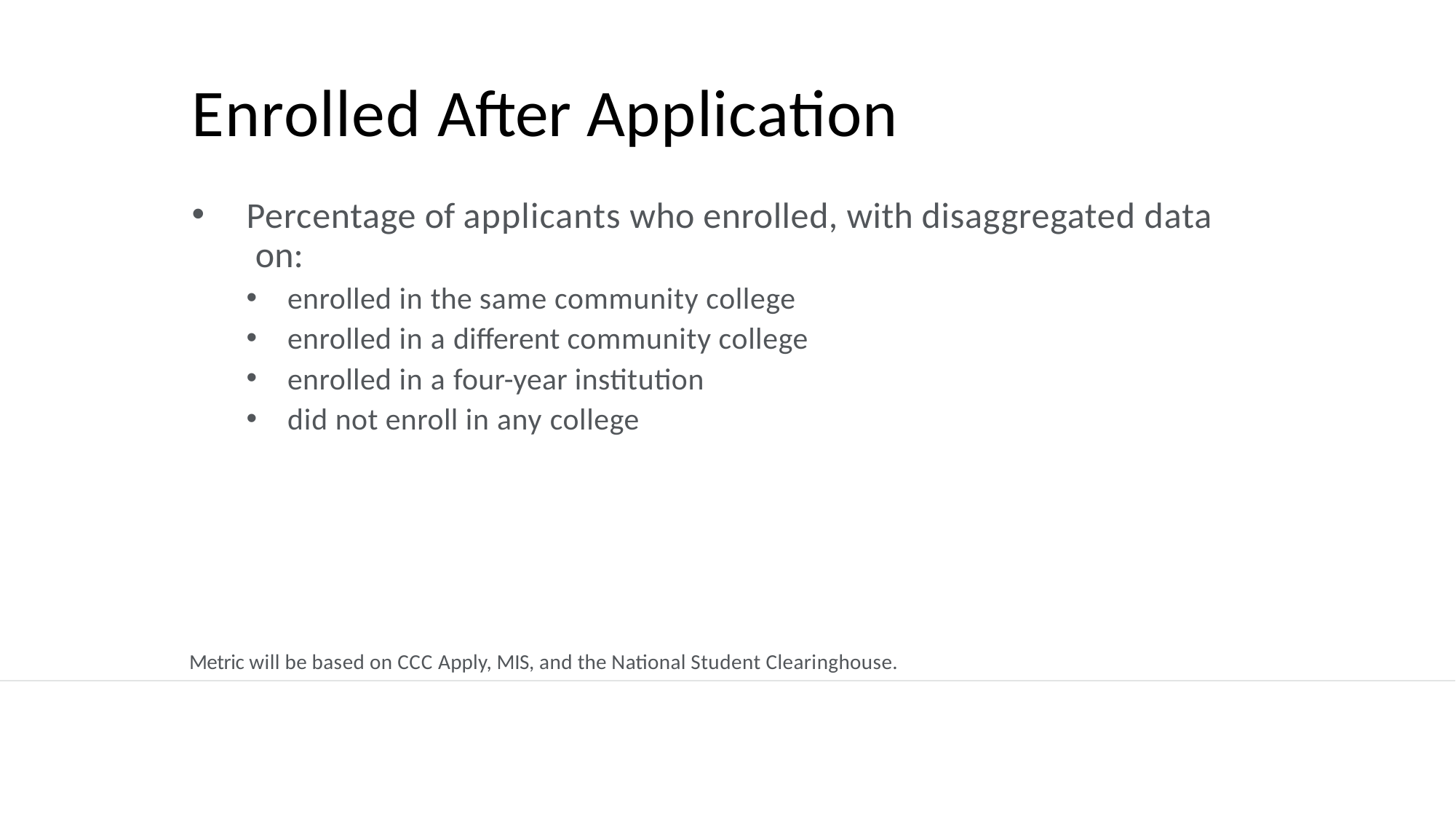

# Enrolled After Application
Percentage of applicants who enrolled, with disaggregated data  on:
enrolled in the same community college
enrolled in a different community college
enrolled in a four-year institution
did not enroll in any college
Metric will be based on CCC Apply, MIS, and the National Student Clearinghouse.